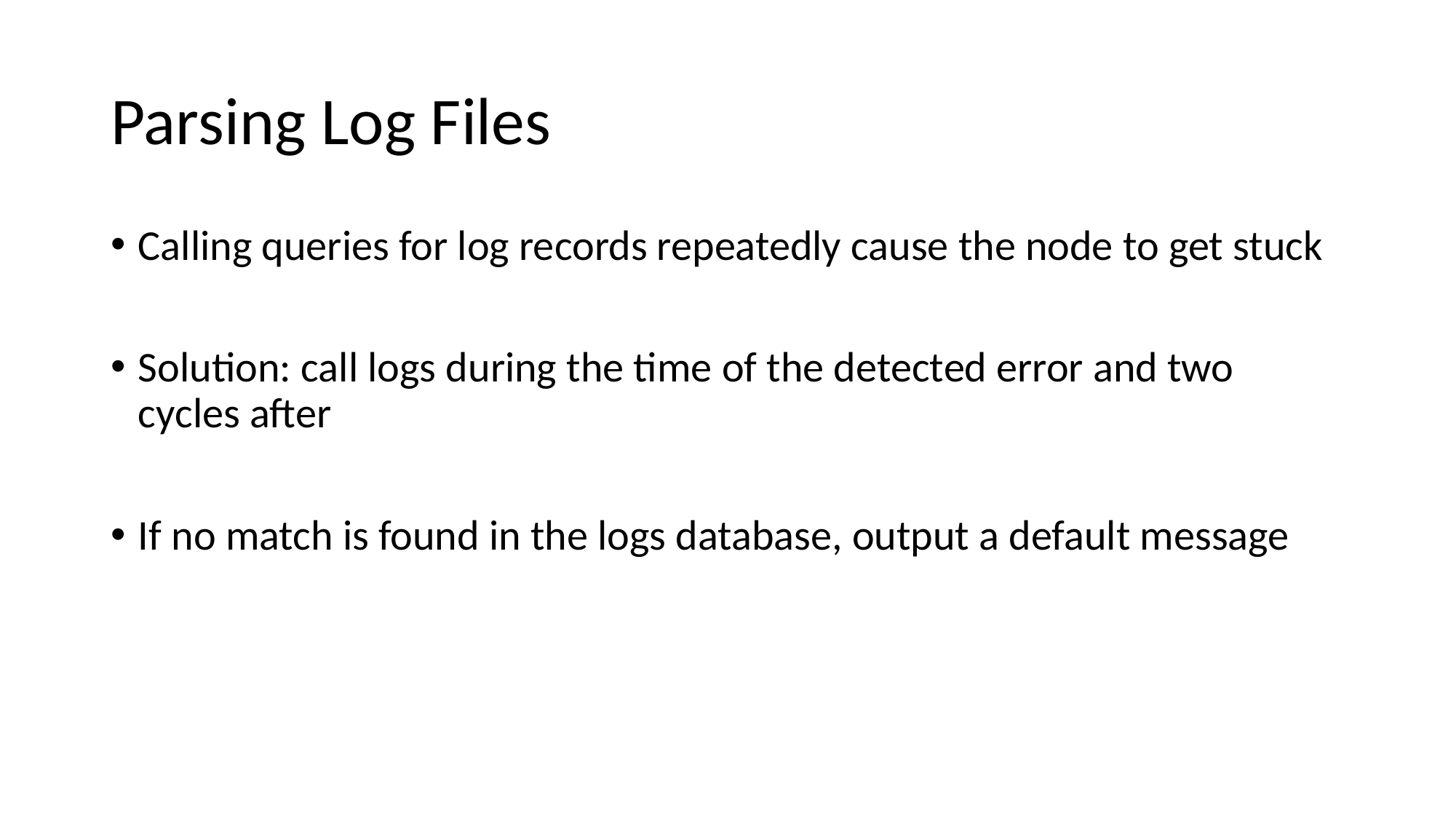

# Parsing Log Files
Calling queries for log records repeatedly cause the node to get stuck

Solution: call logs during the time of the detected error and two cycles after

If no match is found in the logs database, output a default message